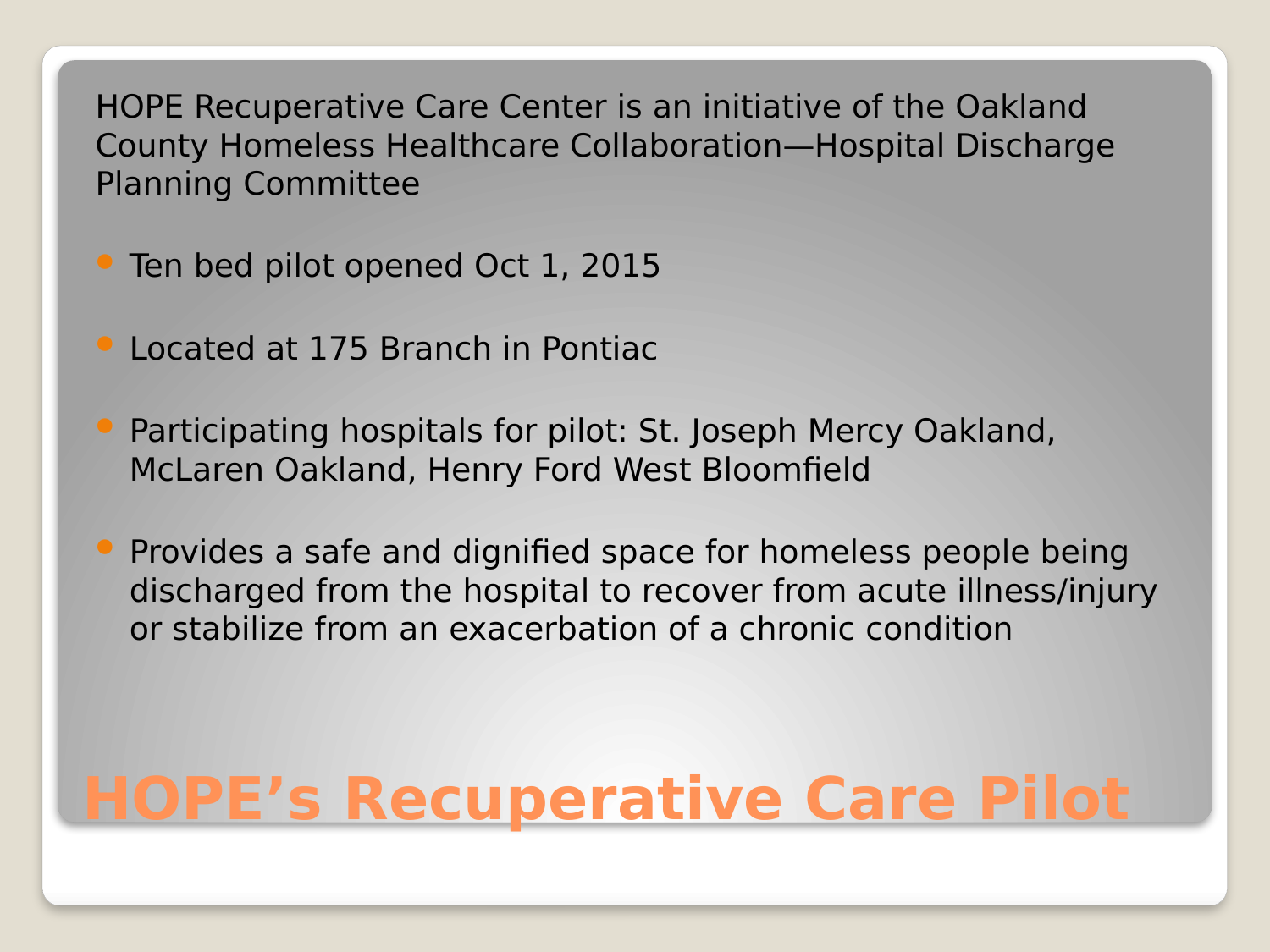

HOPE Recuperative Care Center is an initiative of the Oakland County Homeless Healthcare Collaboration—Hospital Discharge Planning Committee

Ten bed pilot opened Oct 1, 2015

Located at 175 Branch in Pontiac

Participating hospitals for pilot: St. Joseph Mercy Oakland, McLaren Oakland, Henry Ford West Bloomfield

Provides a safe and dignified space for homeless people being discharged from the hospital to recover from acute illness/injury or stabilize from an exacerbation of a chronic condition
# HOPE’s Recuperative Care Pilot